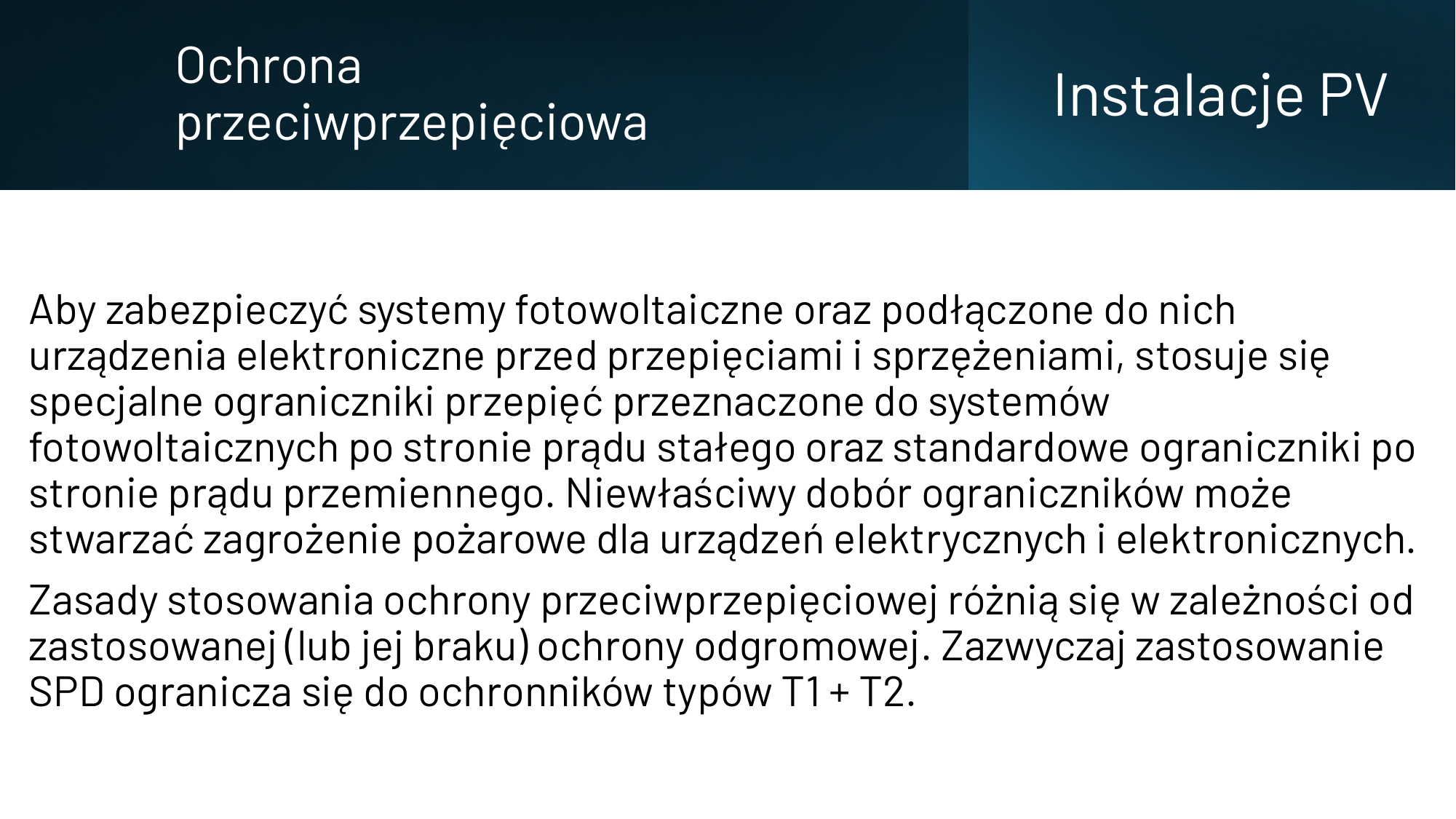

Ochrona przeciwprzepięciowa
# Instalacje PV
Aby zabezpieczyć systemy fotowoltaiczne oraz podłączone do nich urządzenia elektroniczne przed przepięciami i sprzężeniami, stosuje się specjalne ograniczniki przepięć przeznaczone do systemów fotowoltaicznych po stronie prądu stałego oraz standardowe ograniczniki po stronie prądu przemiennego. Niewłaściwy dobór ograniczników może stwarzać zagrożenie pożarowe dla urządzeń elektrycznych i elektronicznych.
Zasady stosowania ochrony przeciwprzepięciowej różnią się w zależności od zastosowanej (lub jej braku) ochrony odgromowej. Zazwyczaj zastosowanie SPD ogranicza się do ochronników typów T1 + T2.